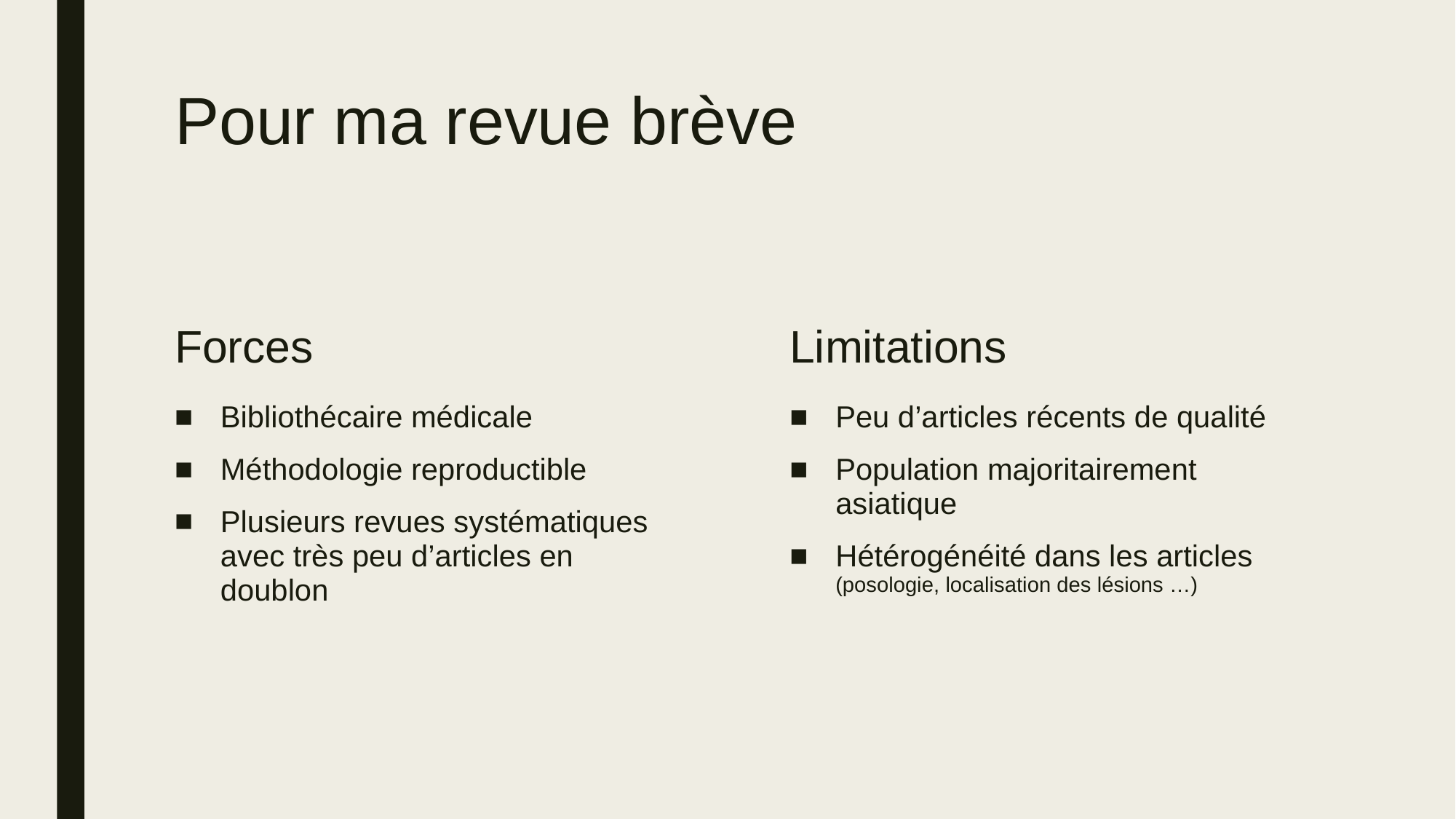

# Pour ma revue brève
Forces
Limitations
Bibliothécaire médicale
Méthodologie reproductible
Plusieurs revues systématiques avec très peu d’articles en doublon
Peu d’articles récents de qualité
Population majoritairement asiatique
Hétérogénéité dans les articles (posologie, localisation des lésions …)